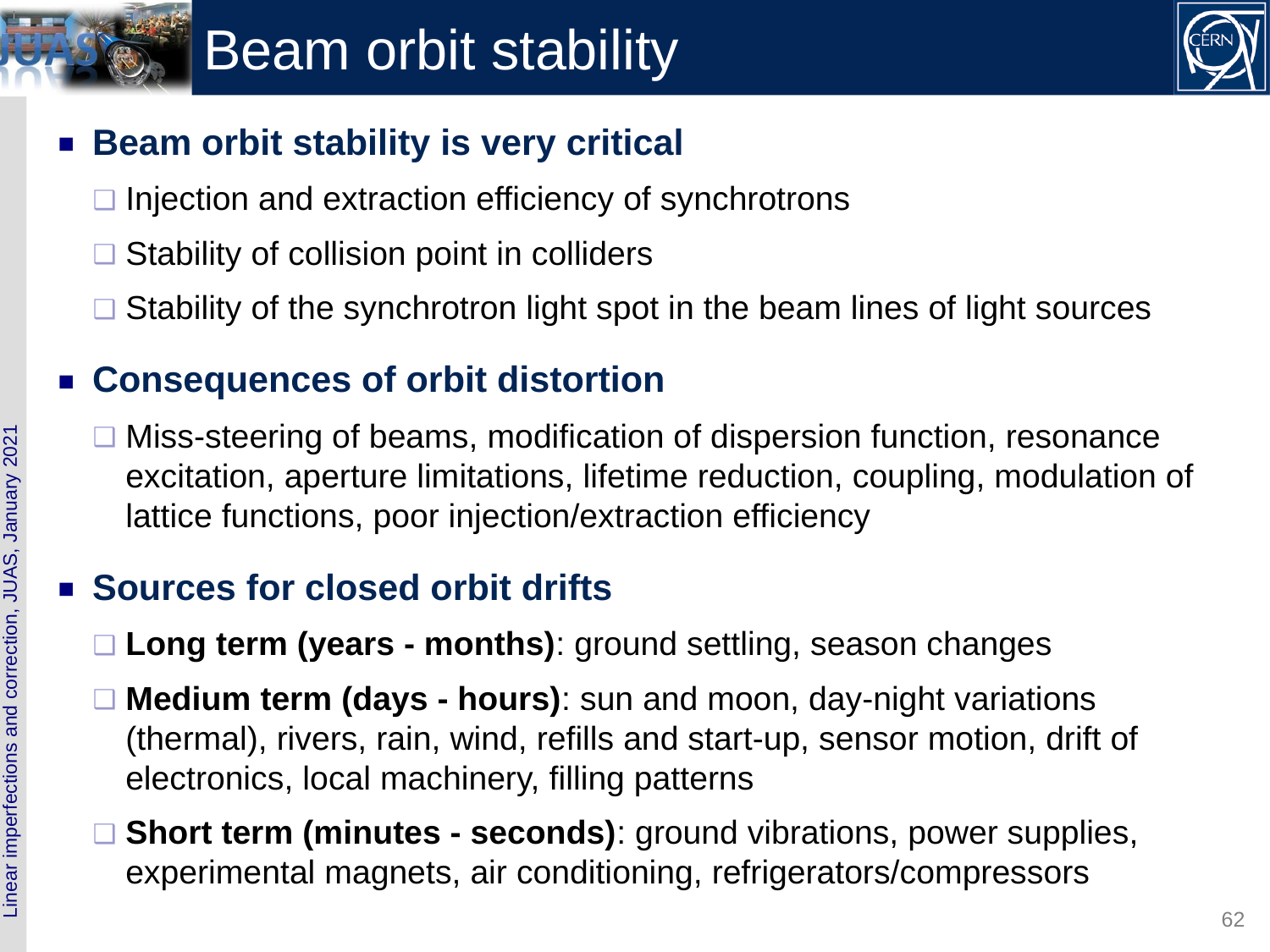

# Beam orbit stability
Beam orbit stability is very critical
Injection and extraction efficiency of synchrotrons
Stability of collision point in colliders
Stability of the synchrotron light spot in the beam lines of light sources
Consequences of orbit distortion
Miss-steering of beams, modification of dispersion function, resonance excitation, aperture limitations, lifetime reduction, coupling, modulation of lattice functions, poor injection/extraction efficiency
Sources for closed orbit drifts
Long term (years - months): ground settling, season changes
Medium term (days - hours): sun and moon, day-night variations (thermal), rivers, rain, wind, refills and start-up, sensor motion, drift of electronics, local machinery, filling patterns
Short term (minutes - seconds): ground vibrations, power supplies, experimental magnets, air conditioning, refrigerators/compressors